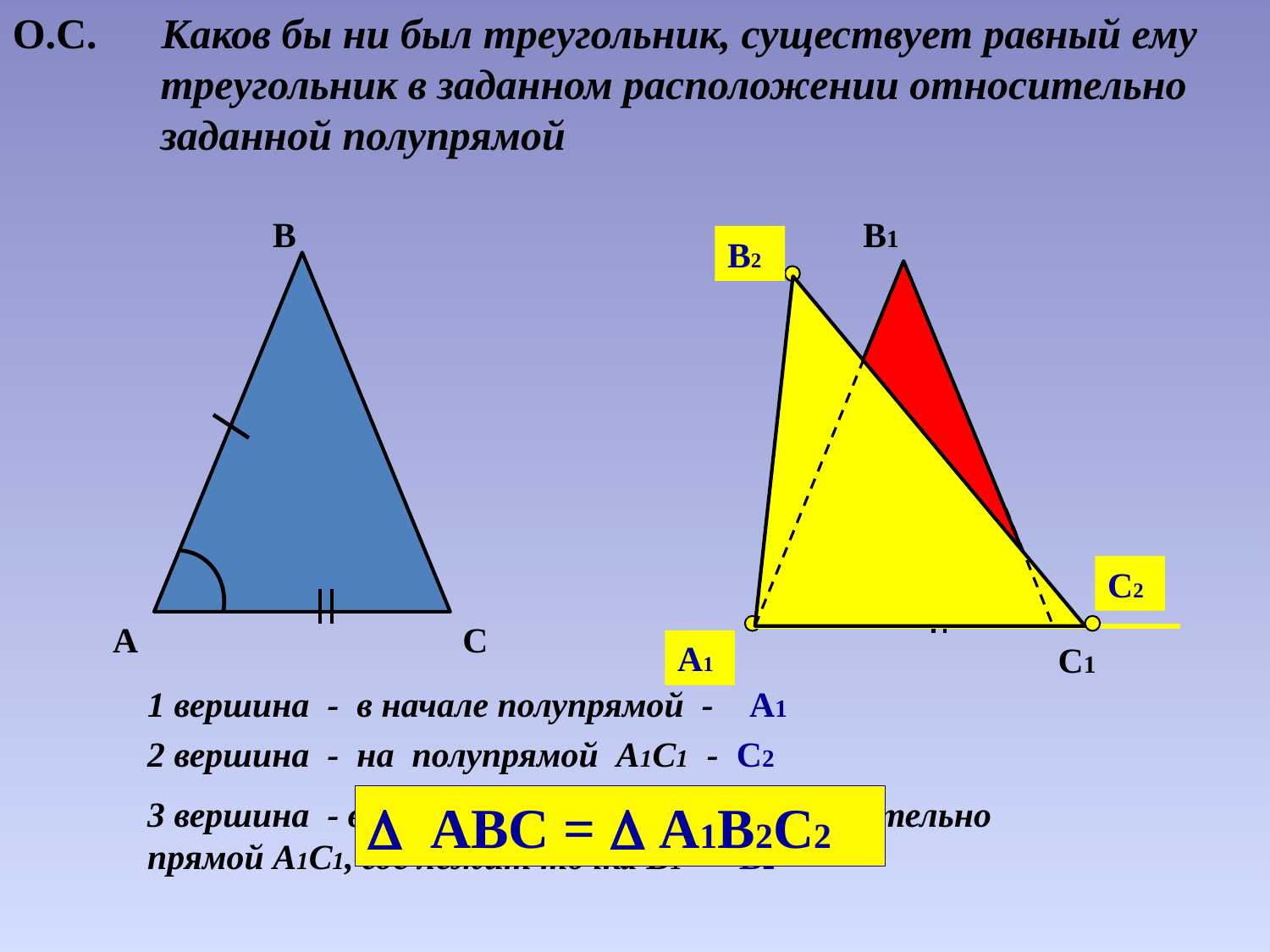

О.С.        Каков бы ни был треугольник, существует равный ему
              треугольник в заданном расположении относительно
              заданной полупрямой
В

А
С

В1

А1
С1

В2

С2

А1
1 вершина  -  в начале полупрямой  -    А1
2 вершина  -  на  полупрямой  А1С1   -  С2
3 вершина  - в той же полуплоскости, относительно прямой А1С1, где лежит точка В1   -  В2
Δ  АВС = Δ А1В2С2